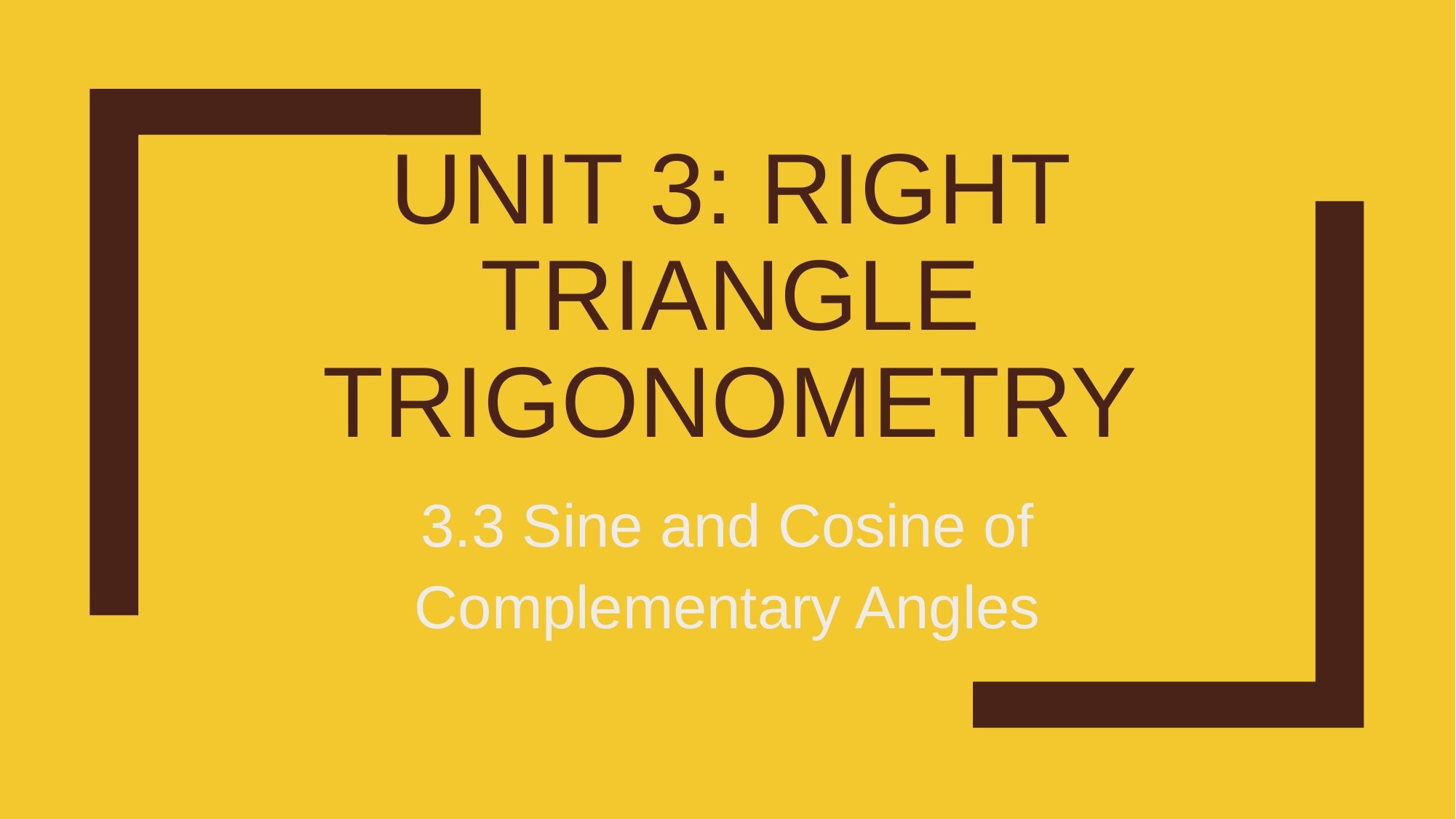

# Unit 3: Right Triangle Trigonometry
3.3 Sine and Cosine of Complementary Angles